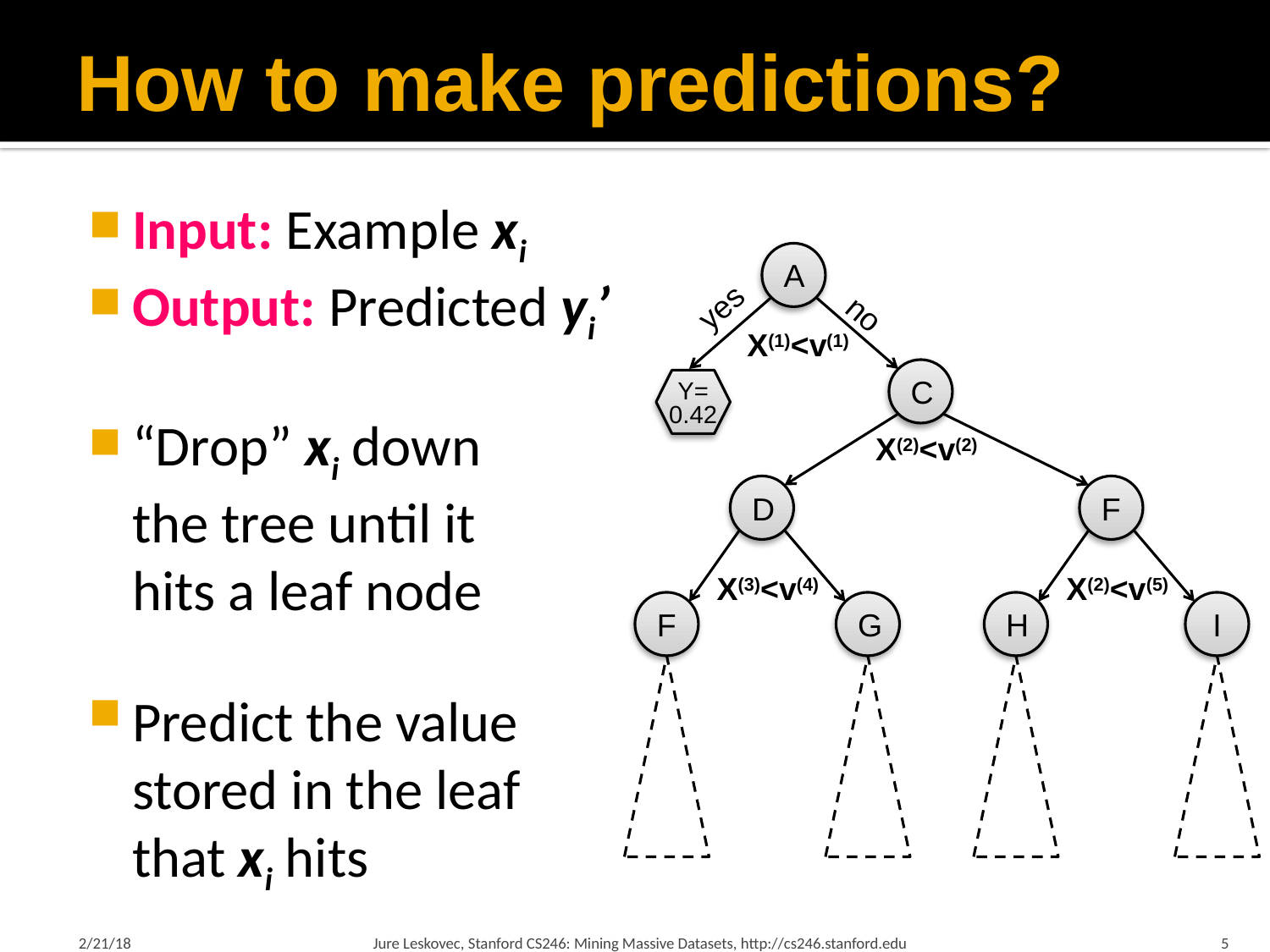

# How to make predictions?
Input: Example xi
Output: Predicted yi’

“Drop” xi down
the tree until it
hits a leaf node

Predict the value
stored in the leaf
that xi hits
A
X(1)<v(1)
C
Y=
0.42
D
F
F
G
H
I

yes
no
X(2)<v(2)
X(3)<v(4)
X(2)<v(5)
2/21/18
Jure Leskovec, Stanford CS246: Mining Massive Datasets, http://cs246.stanford.edu
5